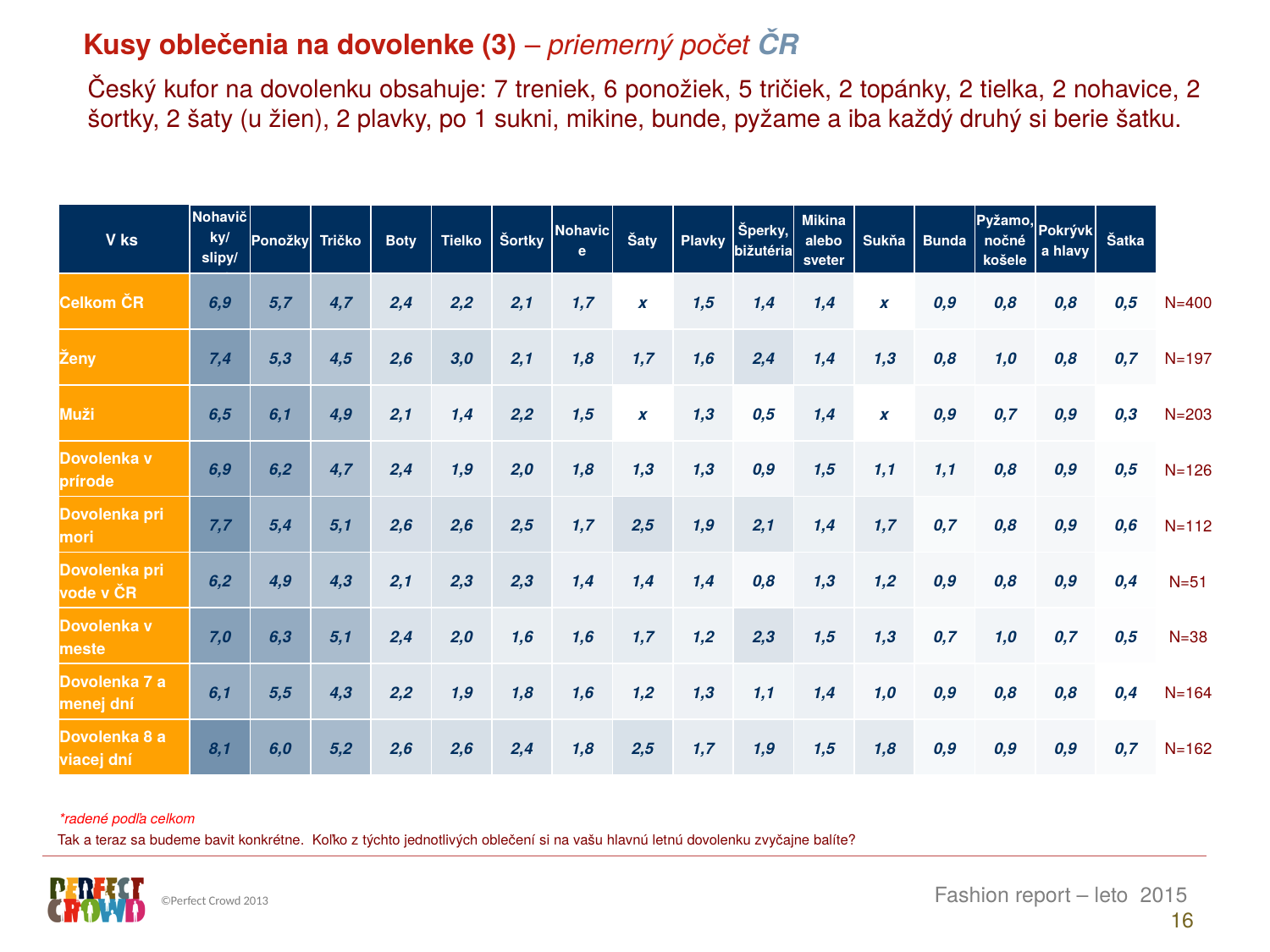

Kusy oblečenia na dovolenke (3) – priemerný počet ČR
Český kufor na dovolenku obsahuje: 7 treniek, 6 ponožiek, 5 tričiek, 2 topánky, 2 tielka, 2 nohavice, 2 šortky, 2 šaty (u žien), 2 plavky, po 1 sukni, mikine, bunde, pyžame a iba každý druhý si berie šatku.
| V ks | Nohavičky/slipy/trenky | Ponožky | Tričko | Boty | Tielko | Šortky | Nohavice | Šaty | Plavky | Šperky, bižutéria | Mikina alebo sveter | Sukňa | Bunda | Pyžamo, nočné košele | Pokrývka hlavy | Šatka |  |
| --- | --- | --- | --- | --- | --- | --- | --- | --- | --- | --- | --- | --- | --- | --- | --- | --- | --- |
| Celkom ČR | 6,9 | 5,7 | 4,7 | 2,4 | 2,2 | 2,1 | 1,7 | x | 1,5 | 1,4 | 1,4 | x | 0,9 | 0,8 | 0,8 | 0,5 | N=400 |
| Ženy | 7,4 | 5,3 | 4,5 | 2,6 | 3,0 | 2,1 | 1,8 | 1,7 | 1,6 | 2,4 | 1,4 | 1,3 | 0,8 | 1,0 | 0,8 | 0,7 | N=197 |
| Muži | 6,5 | 6,1 | 4,9 | 2,1 | 1,4 | 2,2 | 1,5 | x | 1,3 | 0,5 | 1,4 | x | 0,9 | 0,7 | 0,9 | 0,3 | N=203 |
| Dovolenka v prírode | 6,9 | 6,2 | 4,7 | 2,4 | 1,9 | 2,0 | 1,8 | 1,3 | 1,3 | 0,9 | 1,5 | 1,1 | 1,1 | 0,8 | 0,9 | 0,5 | N=126 |
| Dovolenka pri mori | 7,7 | 5,4 | 5,1 | 2,6 | 2,6 | 2,5 | 1,7 | 2,5 | 1,9 | 2,1 | 1,4 | 1,7 | 0,7 | 0,8 | 0,9 | 0,6 | N=112 |
| Dovolenka pri vode v ČR | 6,2 | 4,9 | 4,3 | 2,1 | 2,3 | 2,3 | 1,4 | 1,4 | 1,4 | 0,8 | 1,3 | 1,2 | 0,9 | 0,8 | 0,9 | 0,4 | N=51 |
| Dovolenka v meste | 7,0 | 6,3 | 5,1 | 2,4 | 2,0 | 1,6 | 1,6 | 1,7 | 1,2 | 2,3 | 1,5 | 1,3 | 0,7 | 1,0 | 0,7 | 0,5 | N=38 |
| Dovolenka 7 a menej dní | 6,1 | 5,5 | 4,3 | 2,2 | 1,9 | 1,8 | 1,6 | 1,2 | 1,3 | 1,1 | 1,4 | 1,0 | 0,9 | 0,8 | 0,8 | 0,4 | N=164 |
| Dovolenka 8 a viacej dní | 8,1 | 6,0 | 5,2 | 2,6 | 2,6 | 2,4 | 1,8 | 2,5 | 1,7 | 1,9 | 1,5 | 1,8 | 0,9 | 0,9 | 0,9 | 0,7 | N=162 |
*radené podľa celkom
Tak a teraz sa budeme bavit konkrétne.  Koľko z týchto jednotlivých oblečení si na vašu hlavnú letnú dovolenku zvyčajne balíte?